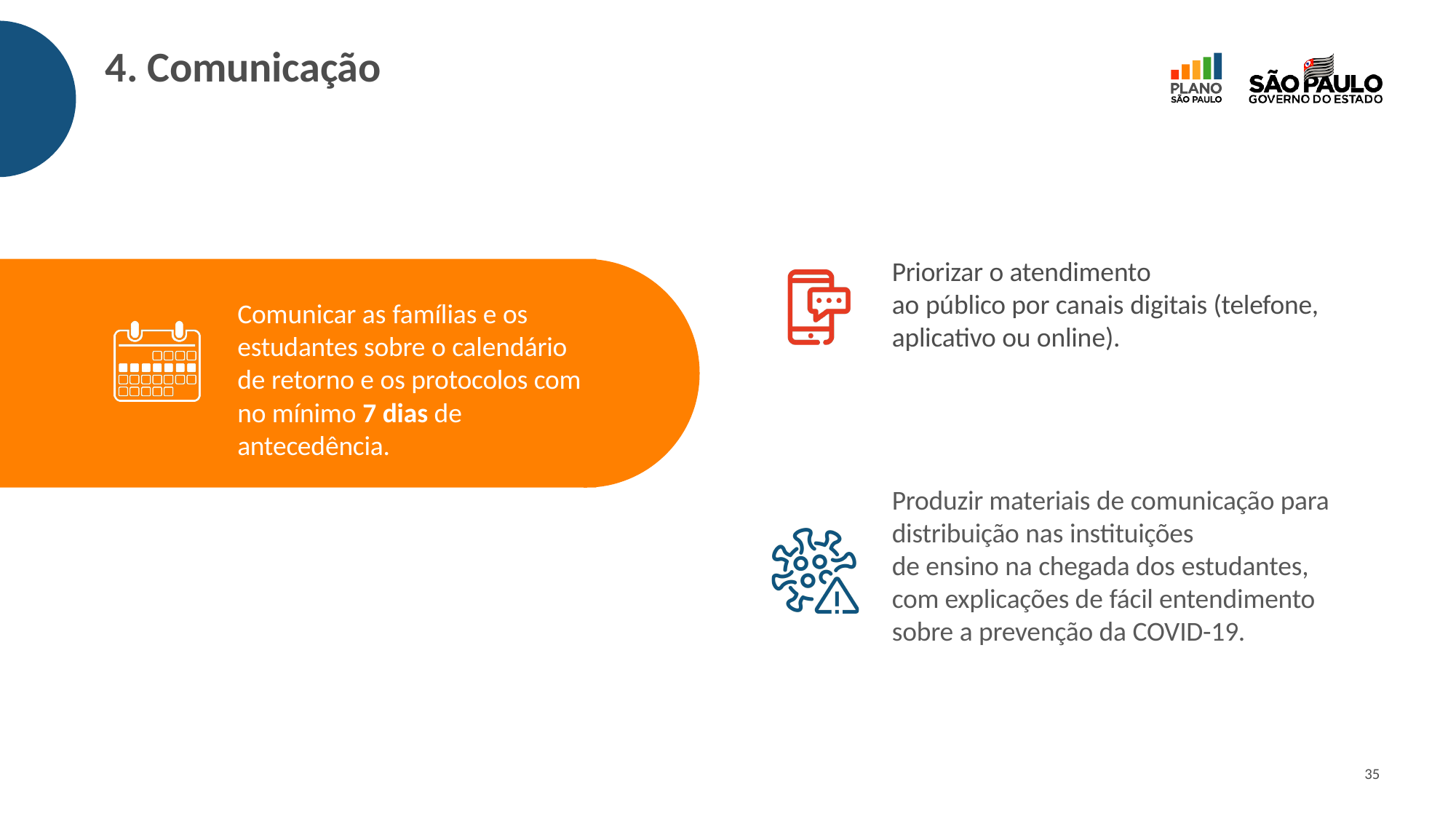

# 4. Comunicação
Priorizar o atendimento
ao público por canais digitais (telefone,  aplicativo ou online).

Comunicar as famílias e os  estudantes sobre o calendário  de retorno e os protocolos com
no mínimo 7 dias de antecedência.

Produzir materiais de comunicação para  distribuição nas instituições
de ensino na chegada dos estudantes,  com explicações de fácil entendimento  sobre a prevenção da COVID-19.

35